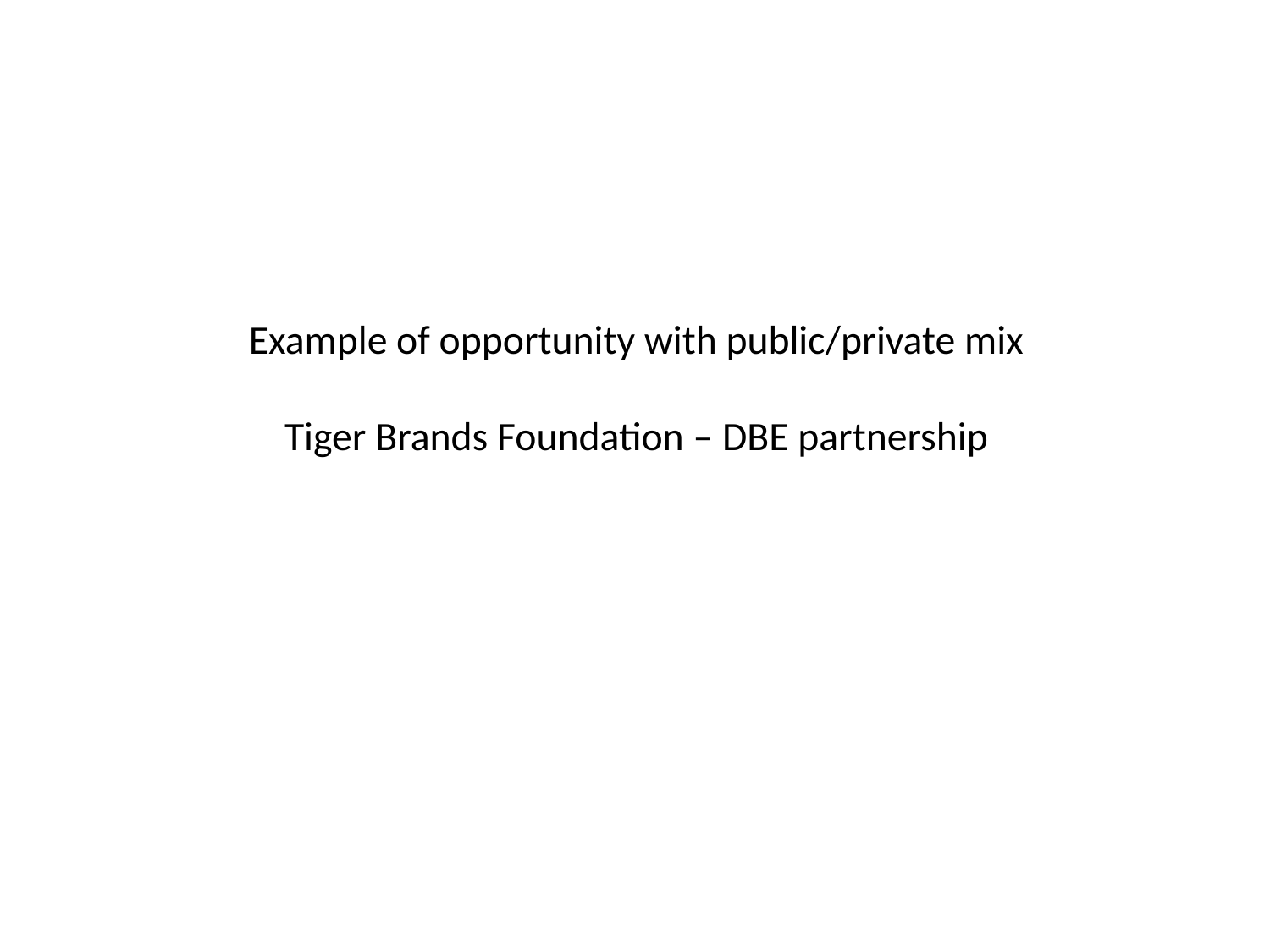

# Example of opportunity with public/private mix Tiger Brands Foundation – DBE partnership